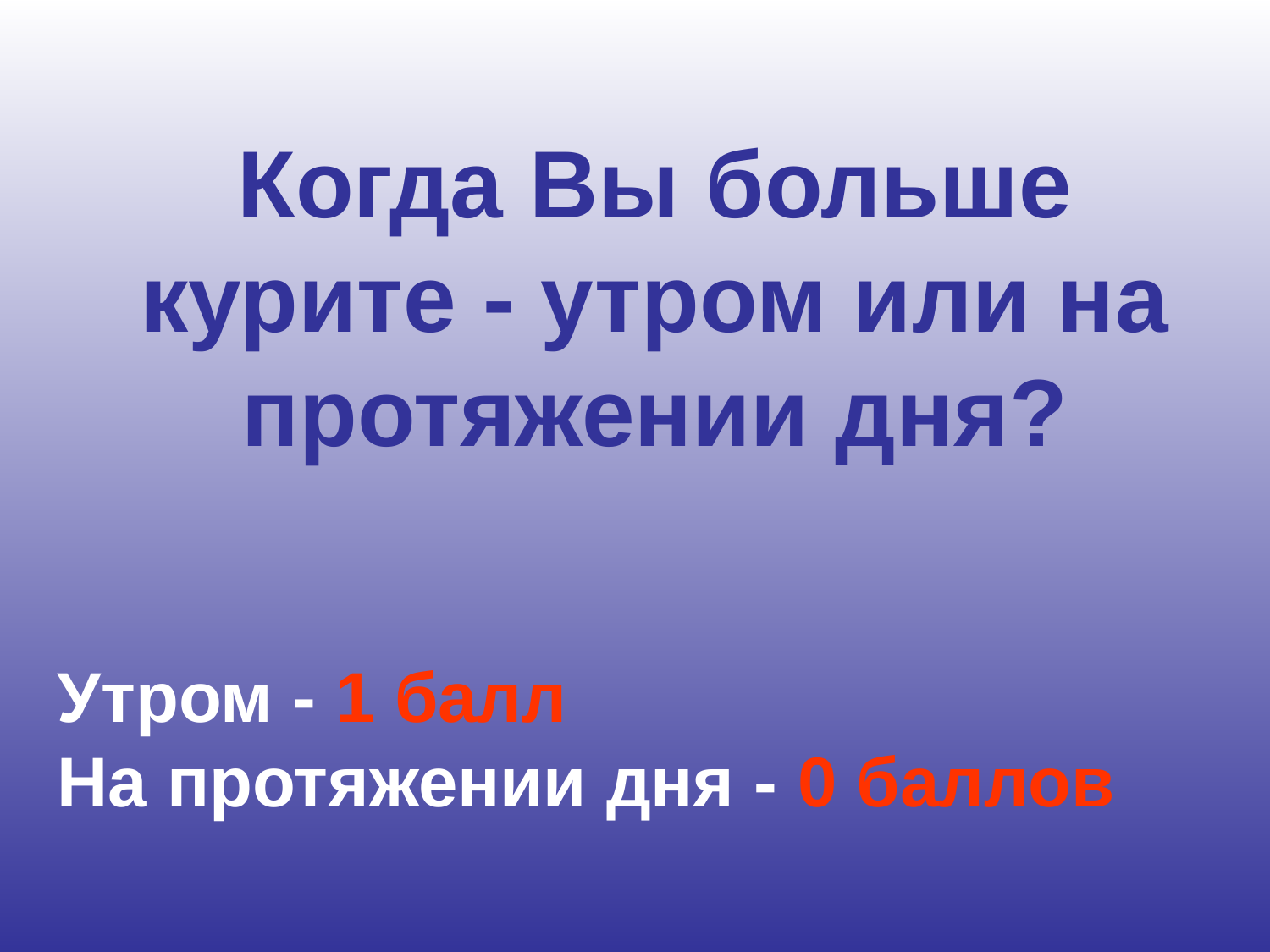

Когда Вы больше курите - утром или на протяжении дня?
Утром - 1 балл
На протяжении дня - 0 баллов